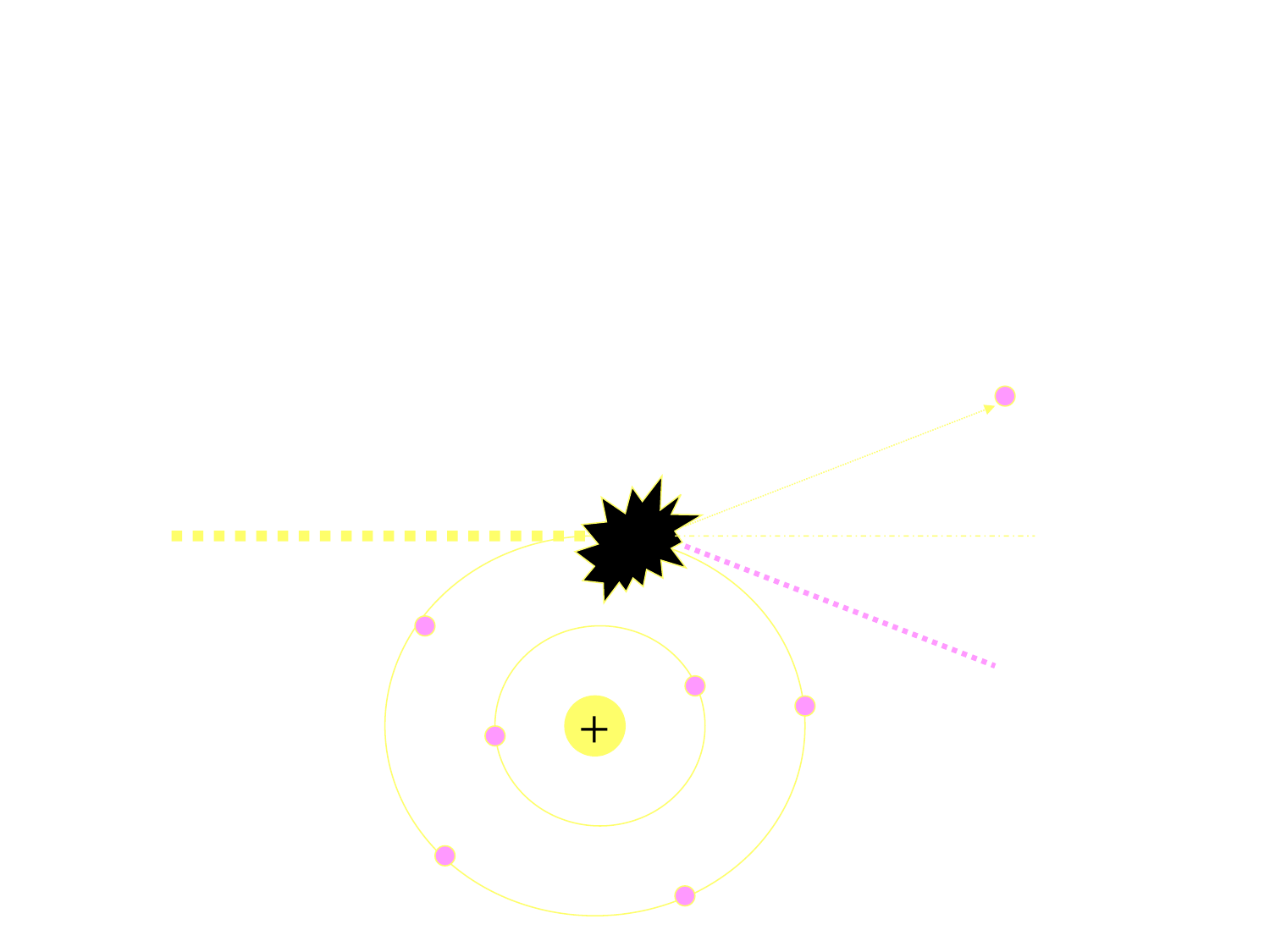

Compton
Elektron

Gelen Foton

Saçılan
Foton

+